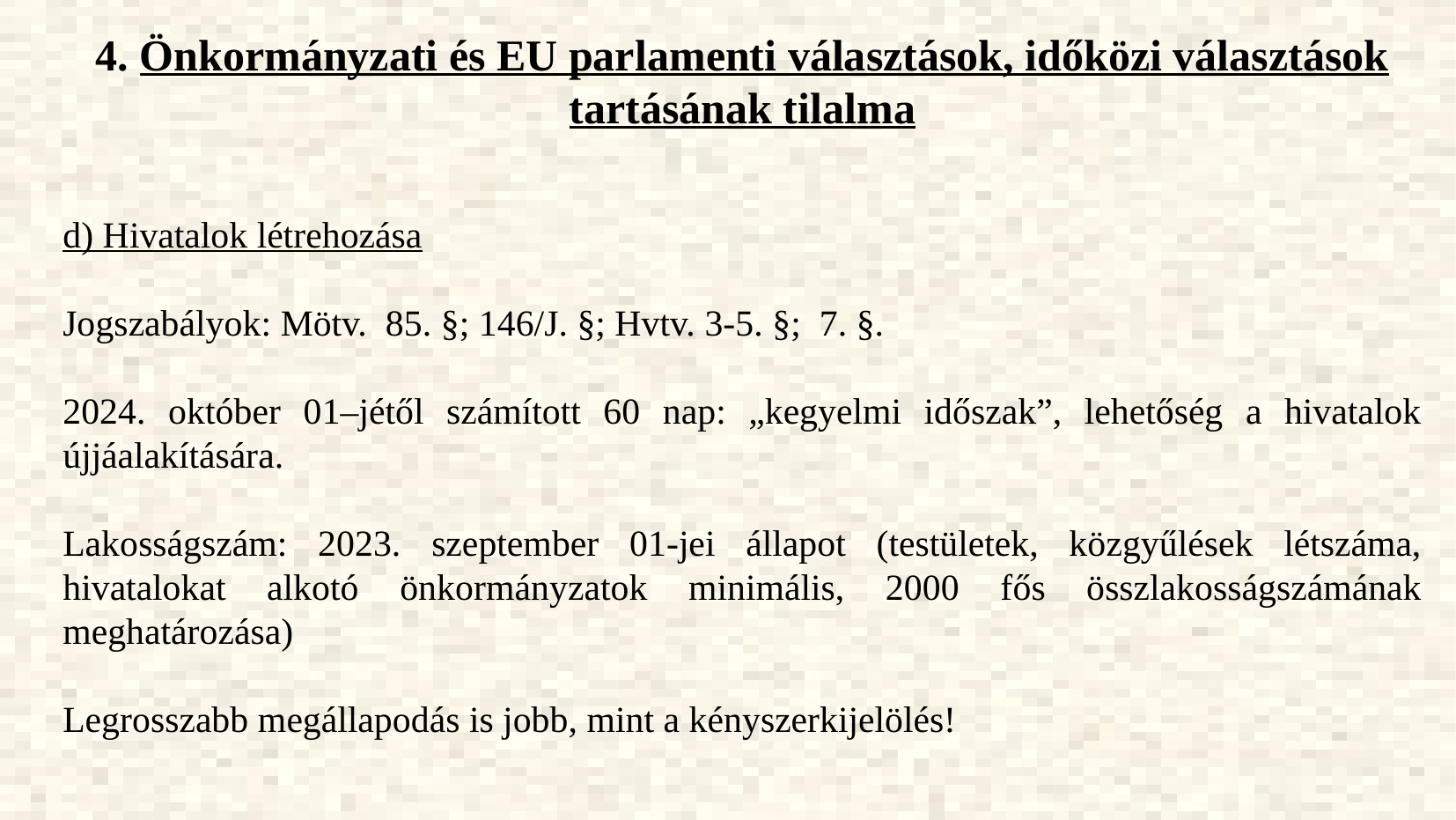

4. Önkormányzati és EU parlamenti választások, időközi választások tartásának tilalma

d) Hivatalok létrehozása

Jogszabályok: Mötv.  85. §; 146/J. §; Hvtv. 3-5. §;  7. §.

2024. október 01–jétől számított 60 nap: „kegyelmi időszak”, lehetőség a hivatalok újjáalakítására.

Lakosságszám: 2023. szeptember 01-jei állapot (testületek, közgyűlések létszáma, hivatalokat alkotó önkormányzatok minimális, 2000 fős összlakosságszámának meghatározása)

Legrosszabb megállapodás is jobb, mint a kényszerkijelölés!